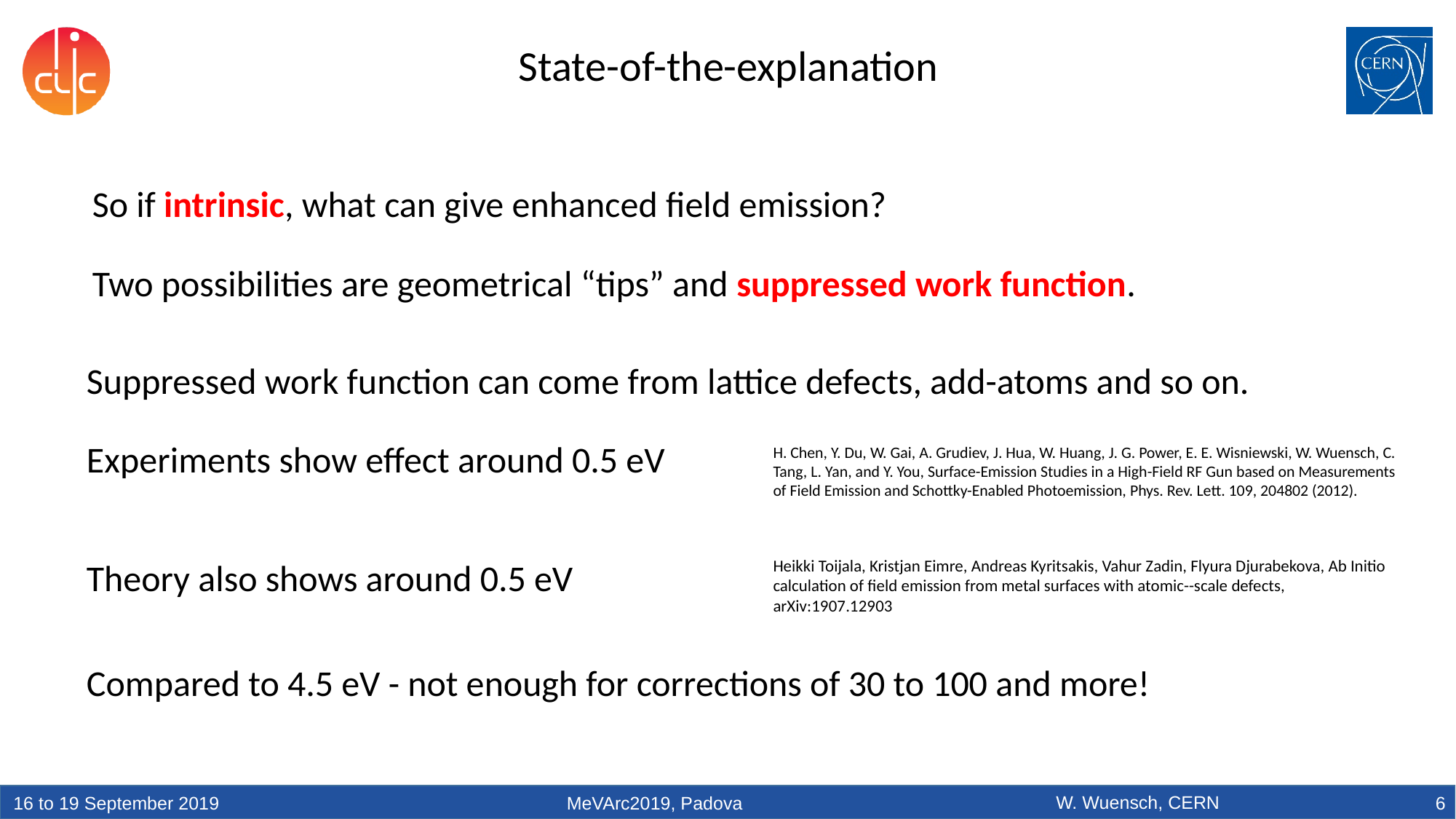

State-of-the-explanation
So if intrinsic, what can give enhanced field emission?
Two possibilities are geometrical “tips” and suppressed work function.
Suppressed work function can come from lattice defects, add-atoms and so on.
Experiments show effect around 0.5 eV
H. Chen, Y. Du, W. Gai, A. Grudiev, J. Hua, W. Huang, J. G. Power, E. E. Wisniewski, W. Wuensch, C. Tang, L. Yan, and Y. You, Surface-Emission Studies in a High-Field RF Gun based on Measurements of Field Emission and Schottky-Enabled Photoemission, Phys. Rev. Lett. 109, 204802 (2012).
Theory also shows around 0.5 eV
Heikki Toijala, Kristjan Eimre, Andreas Kyritsakis, Vahur Zadin, Flyura Djurabekova, Ab Initio calculation of field emission from metal surfaces with atomic--scale defects, arXiv:1907.12903
Compared to 4.5 eV - not enough for corrections of 30 to 100 and more!